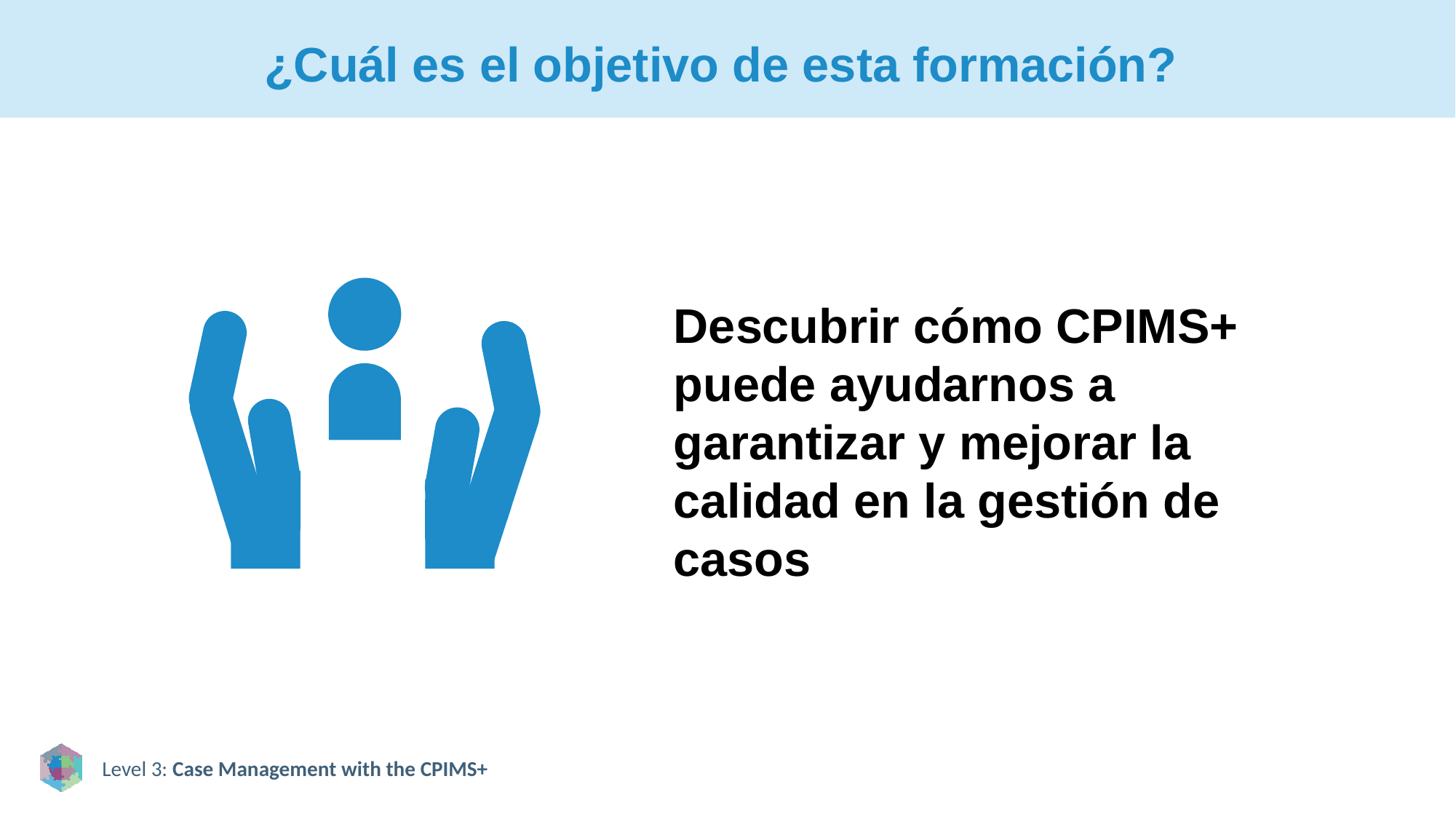

# ¿Cuál es el objetivo de esta formación?

Descubrir cómo CPIMS+ puede ayudarnos a garantizar y mejorar la calidad en la gestión de casos